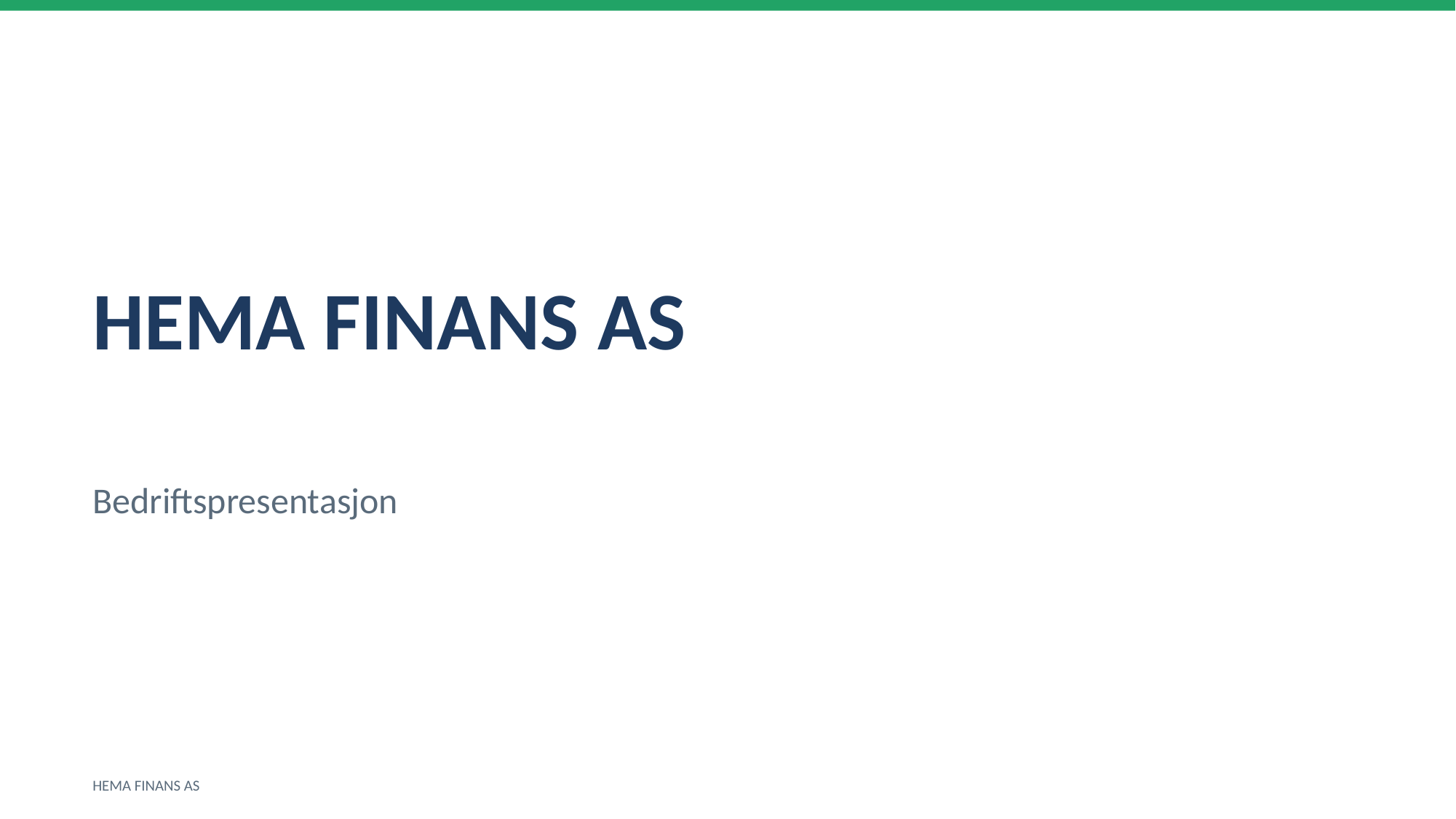

HEMA FINANS AS
Bedriftspresentasjon
HEMA FINANS AS